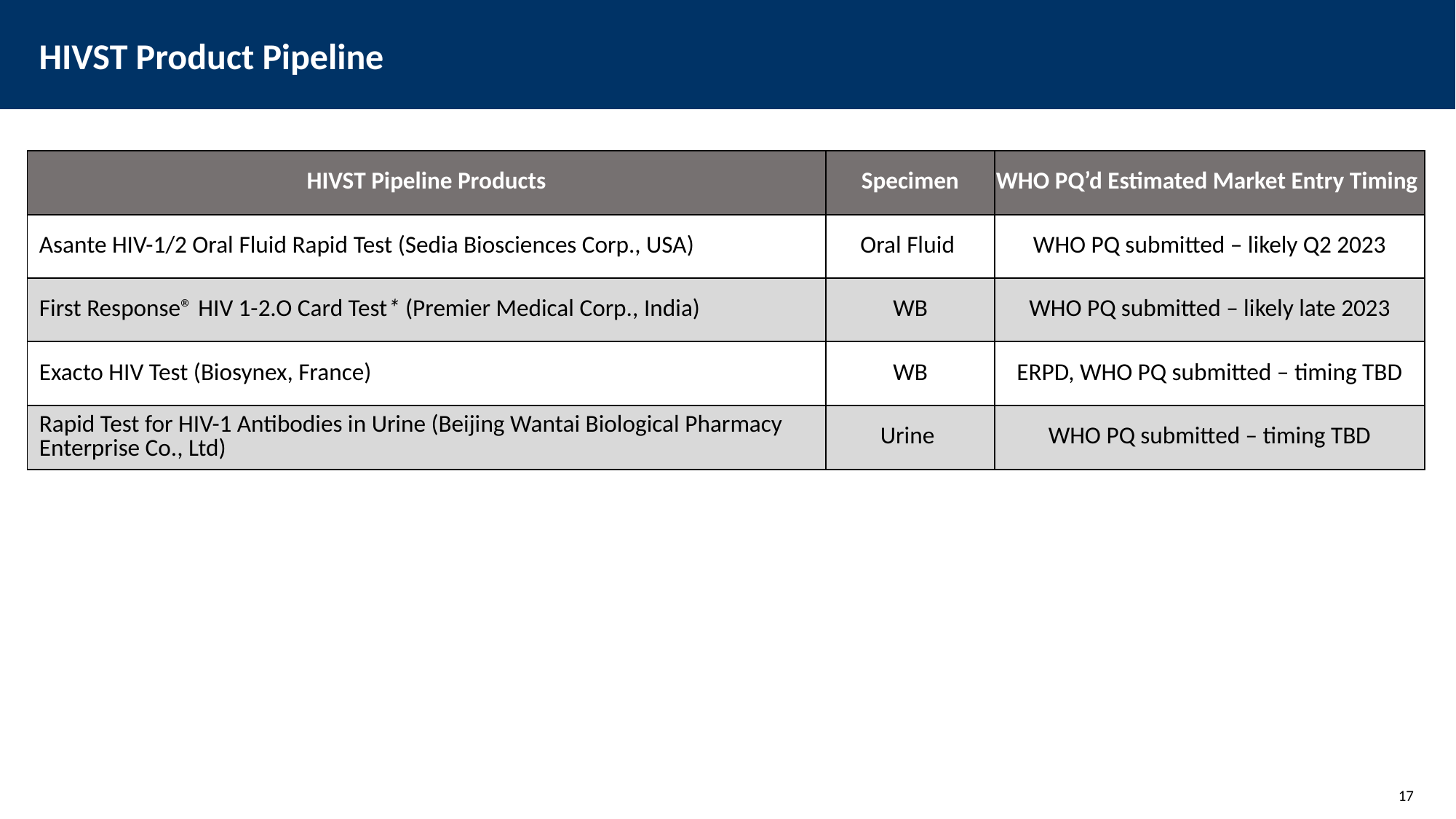

# HIVST Product Pipeline
| HIVST Pipeline Products | Specimen | WHO PQ’d Estimated Market Entry Timing |
| --- | --- | --- |
| Asante HIV-1/2 Oral Fluid Rapid Test (Sedia Biosciences Corp., USA) | Oral Fluid | WHO PQ submitted – likely Q2 2023 |
| First Response® HIV 1-2.O Card Test\* (Premier Medical Corp., India) | WB | WHO PQ submitted – likely late 2023 |
| Exacto HIV Test (Biosynex, France) | WB | ERPD, WHO PQ submitted – timing TBD |
| Rapid Test for HIV-1 Antibodies in Urine (Beijing Wantai Biological Pharmacy Enterprise Co., Ltd) | Urine | WHO PQ submitted – timing TBD |
17